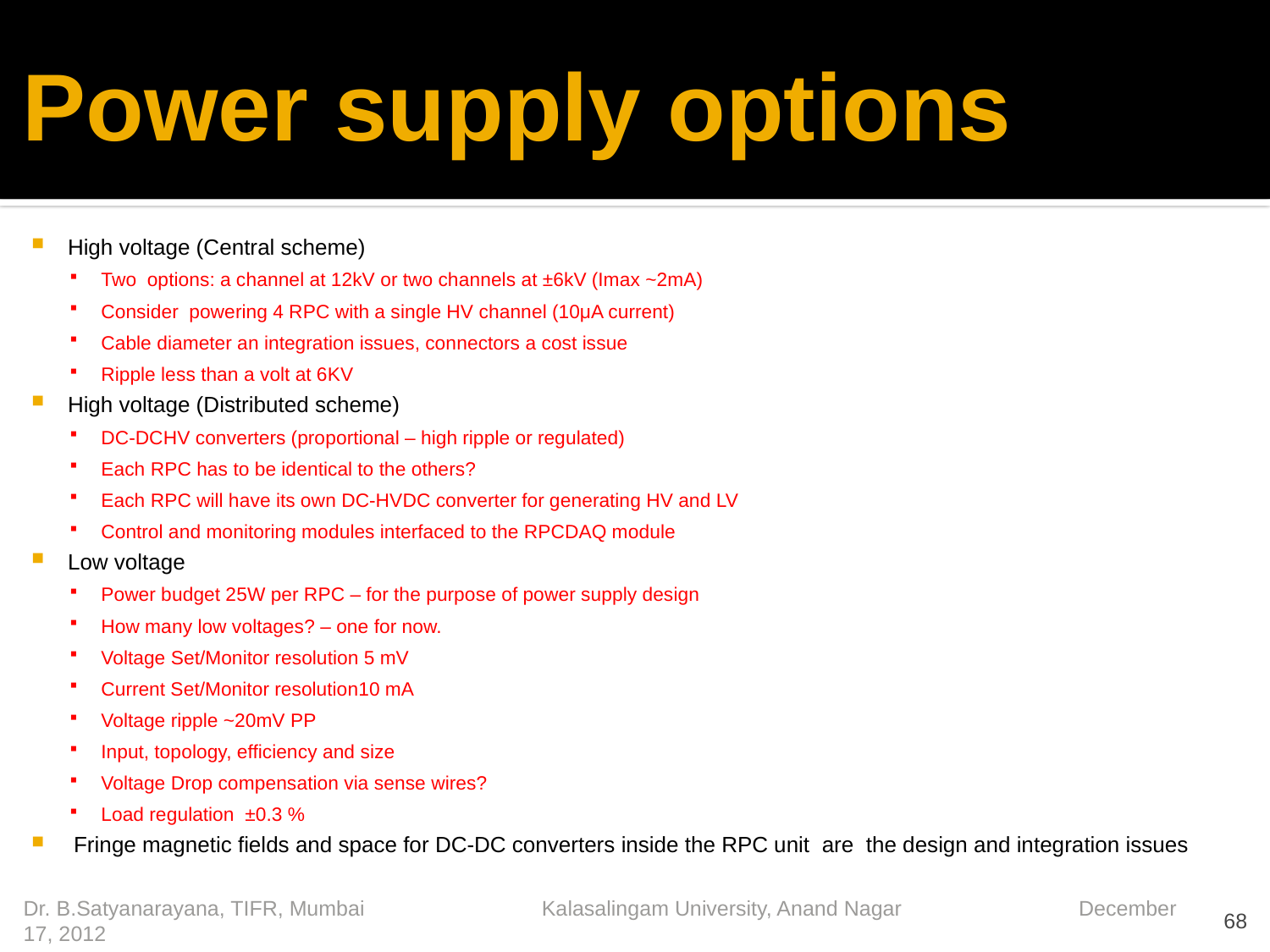

# Power supply options
High voltage (Central scheme)
Two  options: a channel at 12kV or two channels at ±6kV (Imax ~2mA)
Consider  powering 4 RPC with a single HV channel (10μA current)
Cable diameter an integration issues, connectors a cost issue
Ripple less than a volt at 6KV
High voltage (Distributed scheme)
DC-DCHV converters (proportional – high ripple or regulated)
Each RPC has to be identical to the others?
Each RPC will have its own DC-HVDC converter for generating HV and LV
Control and monitoring modules interfaced to the RPCDAQ module
Low voltage
Power budget 25W per RPC – for the purpose of power supply design
How many low voltages? – one for now.
Voltage Set/Monitor resolution 5 mV
Current Set/Monitor resolution10 mA
Voltage ripple ~20mV PP
Input, topology, efficiency and size
Voltage Drop compensation via sense wires?
Load regulation  ±0.3 %
 Fringe magnetic fields and space for DC-DC converters inside the RPC unit  are  the design and integration issues
Dr. B.Satyanarayana, TIFR, Mumbai                              Kalasalingam University, Anand Nagar                              December 17, 2012
68